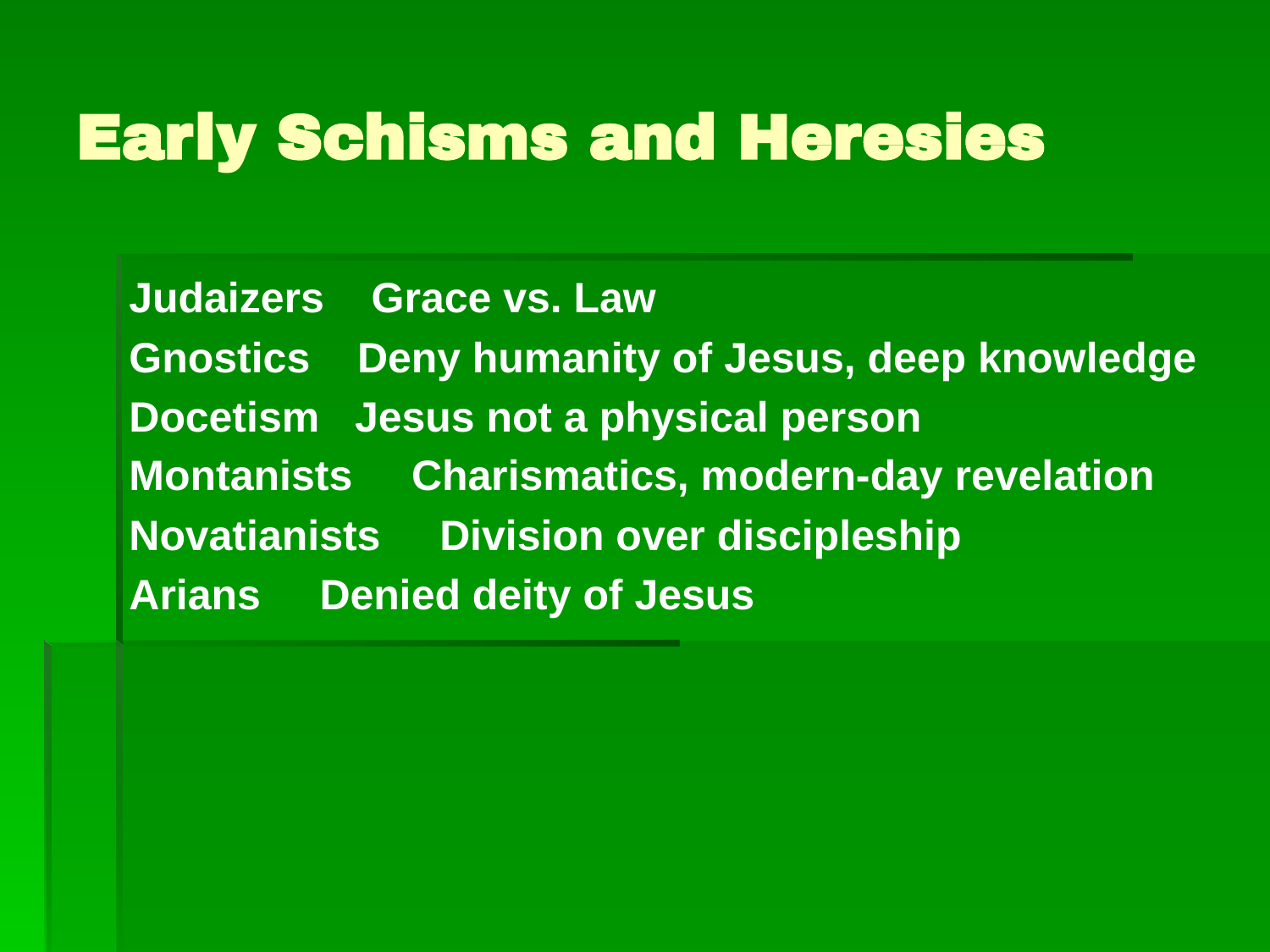

# Early Schisms and Heresies
Judaizers    Grace vs. Law
Gnostics    Deny humanity of Jesus, deep knowledge
Docetism   Jesus not a physical person
Montanists     Charismatics, modern-day revelation
Novatianists     Division over discipleship
Arians     Denied deity of Jesus